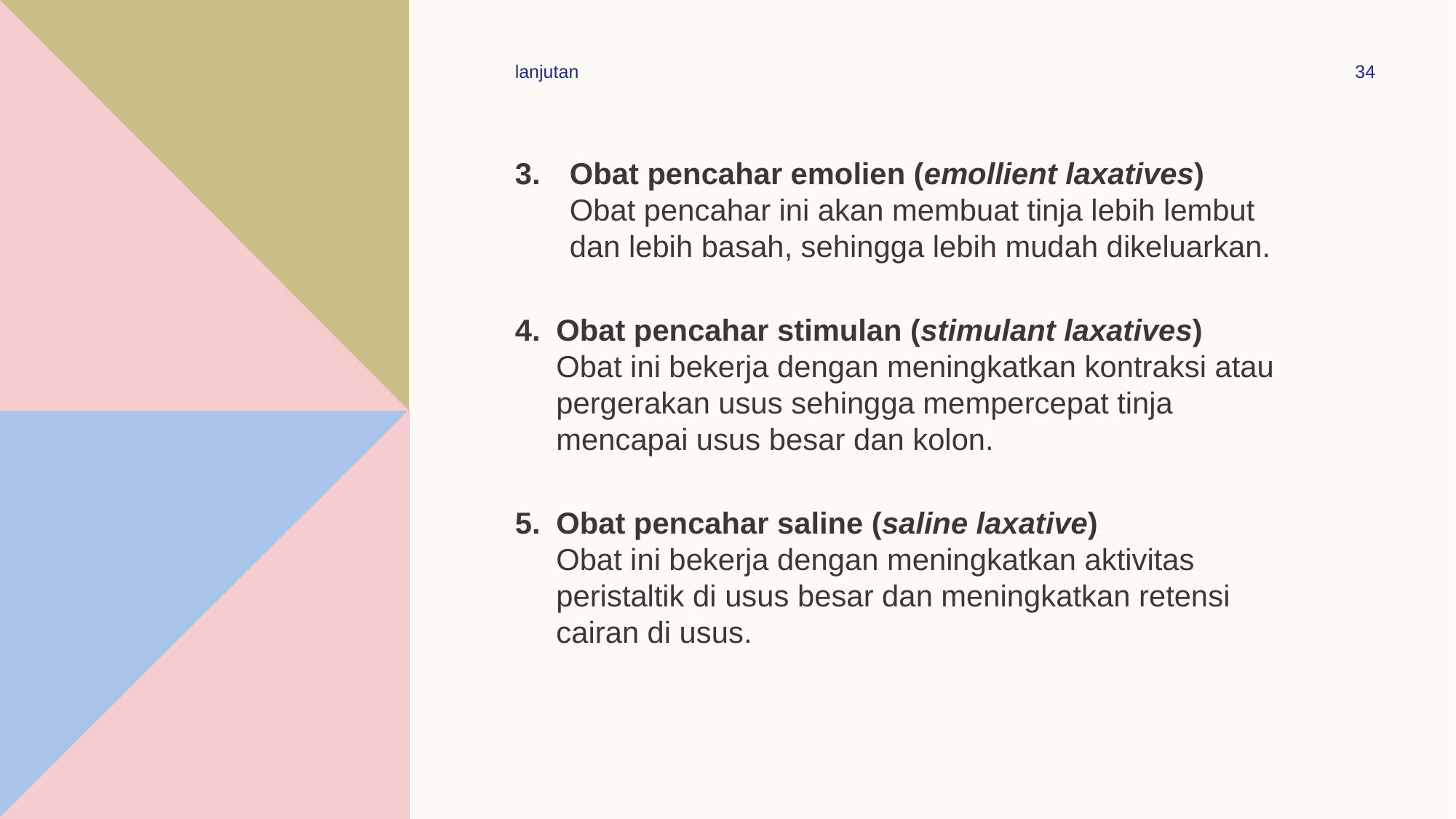

lanjutan
34
Obat pencahar emolien (emollient laxatives)
Obat pencahar ini akan membuat tinja lebih lembut dan lebih basah, sehingga lebih mudah dikeluarkan.

Obat pencahar stimulan (stimulant laxatives)
Obat ini bekerja dengan meningkatkan kontraksi atau pergerakan usus sehingga mempercepat tinja mencapai usus besar dan kolon.

Obat pencahar saline (saline laxative)
Obat ini bekerja dengan meningkatkan aktivitas peristaltik di usus besar dan meningkatkan retensi cairan di usus.